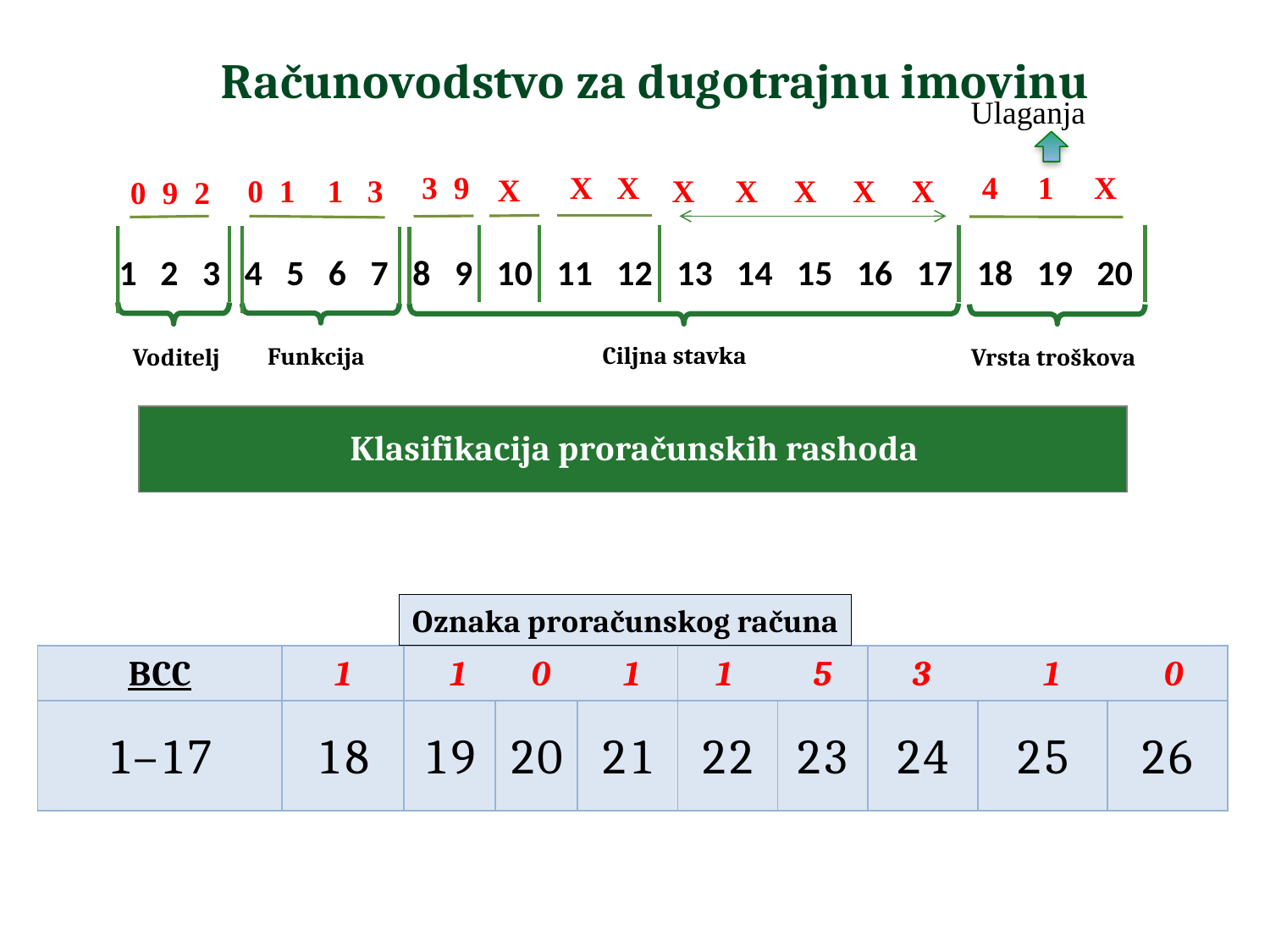

Računovodstvo za dugotrajnu imovinu

Ulaganja

3  9
Х   Х
4     1     Х
X
0  1    1   3
Х     Х     Х     Х     Х
0  9  2

 1   2   3   4   5   6   7   8   9   10   11   12   13   14   15   16   17   18   19   20

Ciljna stavka
Funkcija
Voditelj
Vrsta troškova
Klasifikacija proračunskih rashoda
Oznaka proračunskog računa
| BCC | 1 | 1 0 1 |  |  | 1 5 |  | 3 1 0 |  |  |
| --- | --- | --- | --- | --- | --- | --- | --- | --- | --- |
| 1–17 | 18 | 19 | 20 | 21 | 22 | 23 | 24 | 25 | 26 |
10